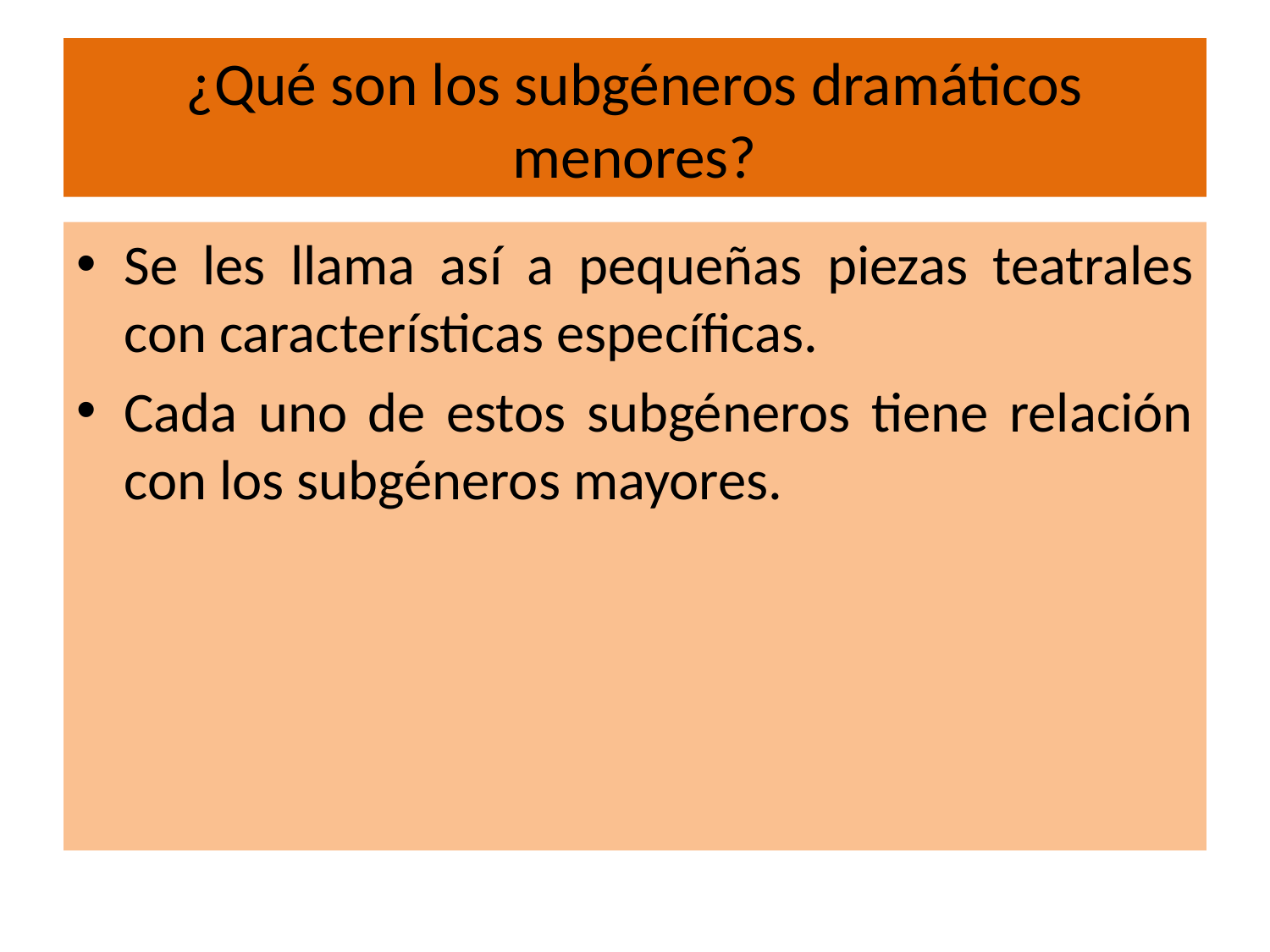

# ¿Qué son los subgéneros dramáticos menores?
Se les llama así a pequeñas piezas teatrales con características específicas.
Cada uno de estos subgéneros tiene relación con los subgéneros mayores.